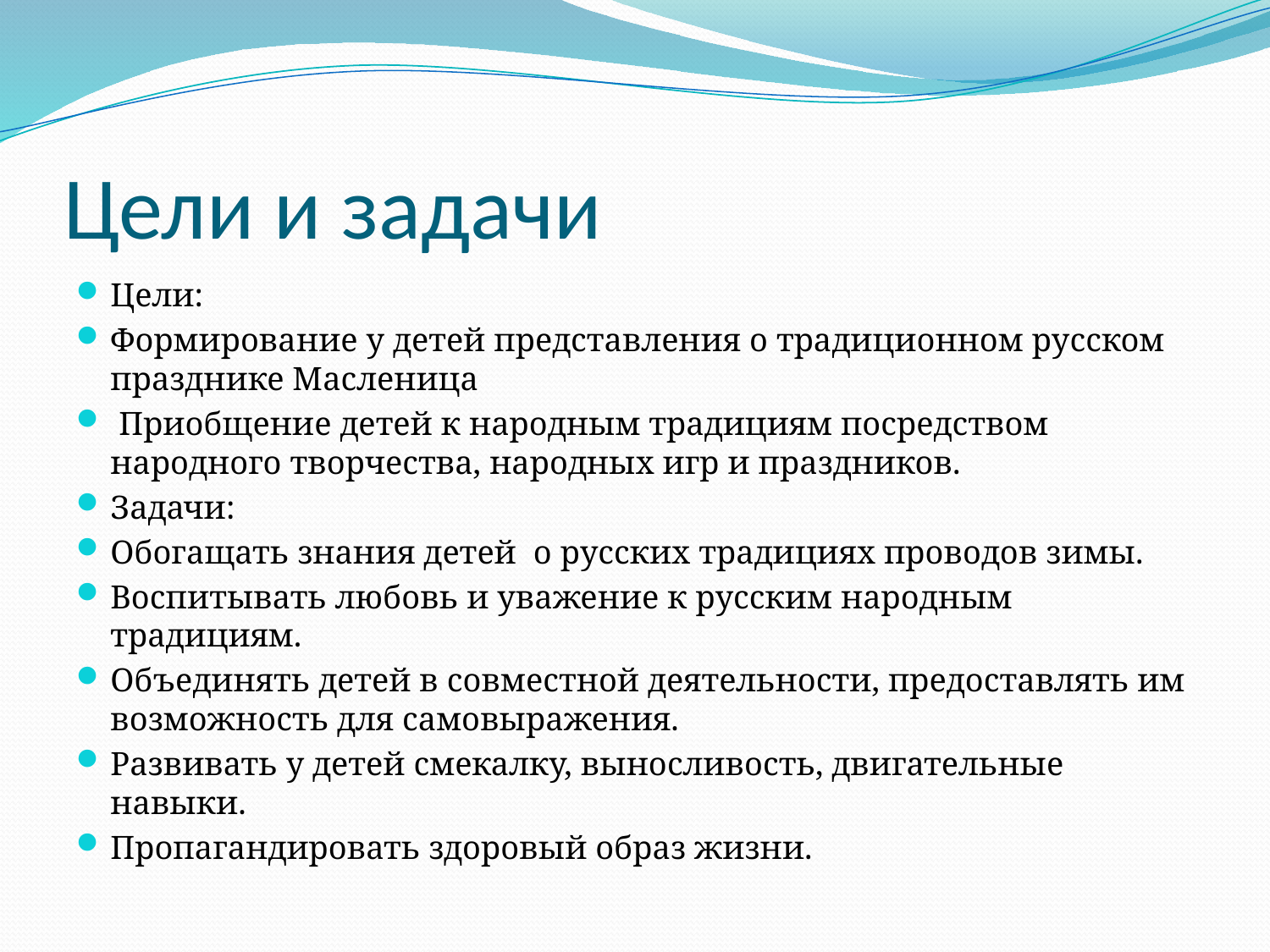

# Цели и задачи
Цели:
Формирование у детей представления о традиционном русском празднике Масленица
 Приобщение детей к народным традициям посредством народного творчества, народных игр и праздников.
Задачи:
Обогащать знания детей  о русских традициях проводов зимы.
Воспитывать любовь и уважение к русским народным традициям.
Объединять детей в совместной деятельности, предоставлять им возможность для самовыражения.
Развивать у детей смекалку, выносливость, двигательные навыки.
Пропагандировать здоровый образ жизни.